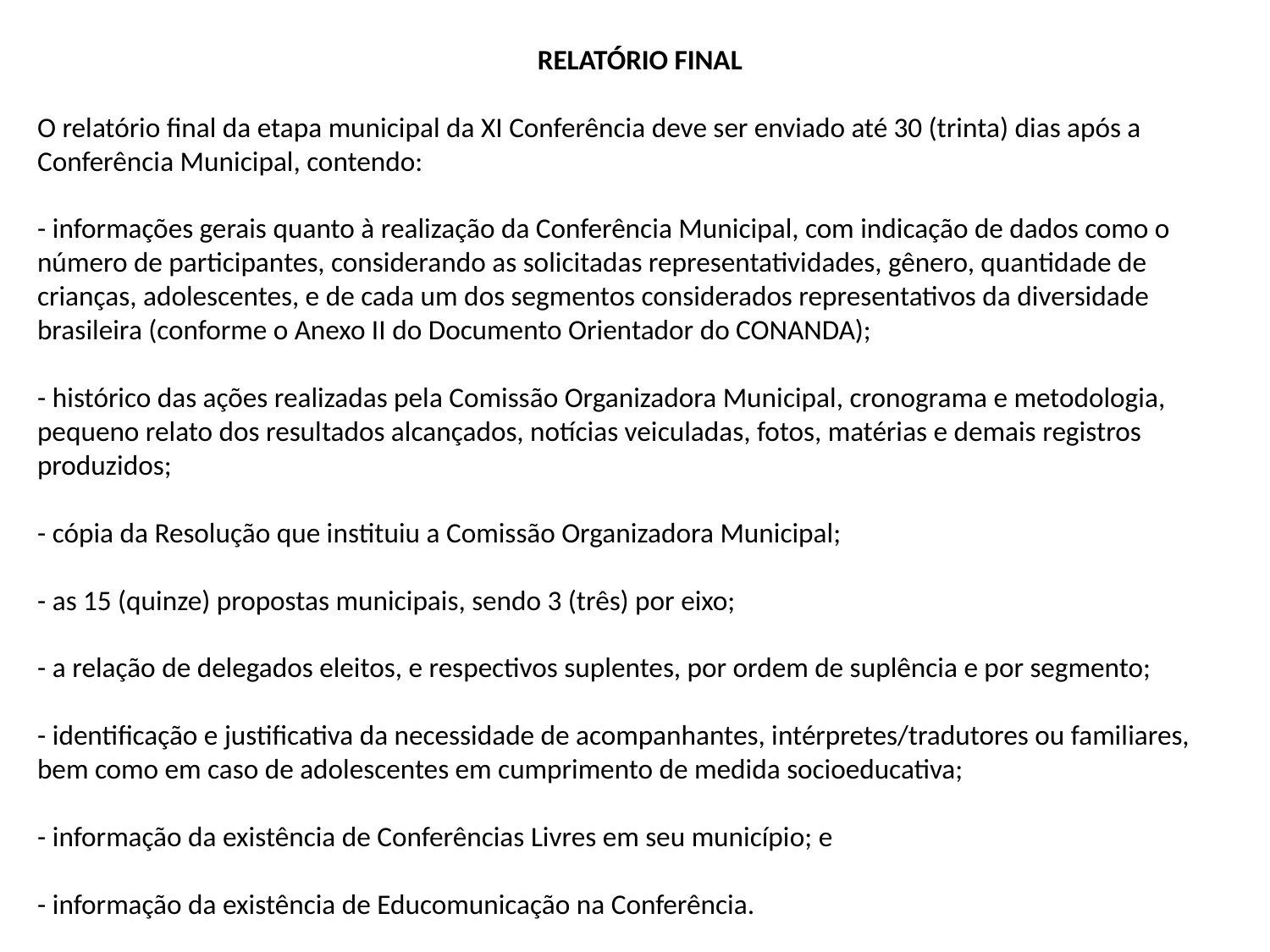

RELATÓRIO FINAL

O relatório final da etapa municipal da XI Conferência deve ser enviado até 30 (trinta) dias após a Conferência Municipal, contendo:

- informações gerais quanto à realização da Conferência Municipal, com indicação de dados como o número de participantes, considerando as solicitadas representatividades, gênero, quantidade de crianças, adolescentes, e de cada um dos segmentos considerados representativos da diversidade brasileira (conforme o Anexo II do Documento Orientador do CONANDA);

- histórico das ações realizadas pela Comissão Organizadora Municipal, cronograma e metodologia, pequeno relato dos resultados alcançados, notícias veiculadas, fotos, matérias e demais registros produzidos;

- cópia da Resolução que instituiu a Comissão Organizadora Municipal;

- as 15 (quinze) propostas municipais, sendo 3 (três) por eixo;

- a relação de delegados eleitos, e respectivos suplentes, por ordem de suplência e por segmento;

- identificação e justificativa da necessidade de acompanhantes, intérpretes/tradutores ou familiares, bem como em caso de adolescentes em cumprimento de medida socioeducativa;

- informação da existência de Conferências Livres em seu município; e

- informação da existência de Educomunicação na Conferência.